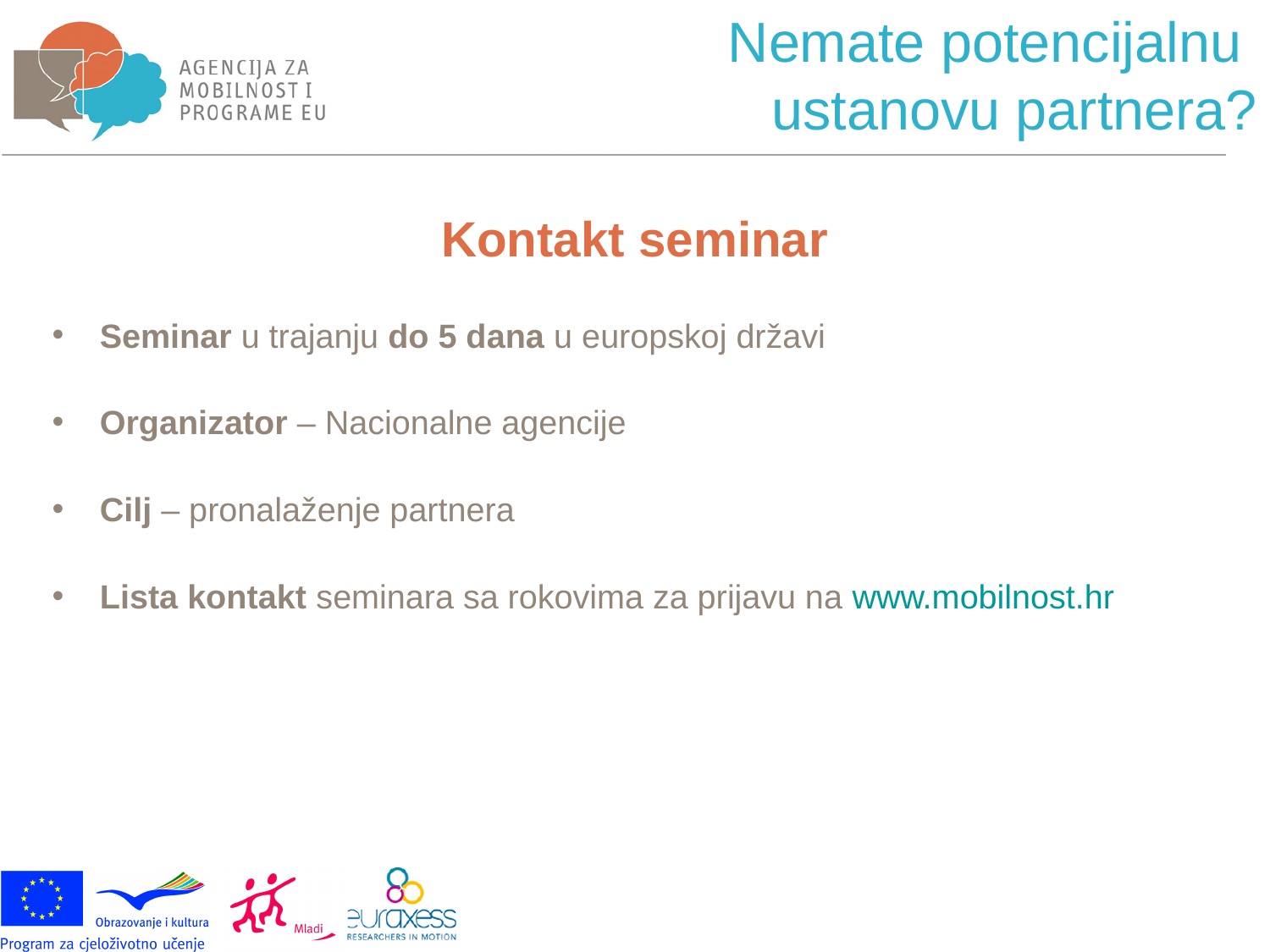

Nemate potencijalnu
ustanovu partnera?

Kontakt seminar
Seminar u trajanju do 5 dana u europskoj državi
Organizator – Nacionalne agencije
Cilj – pronalaženje partnera
Lista kontakt seminara sa rokovima za prijavu na www.mobilnost.hr